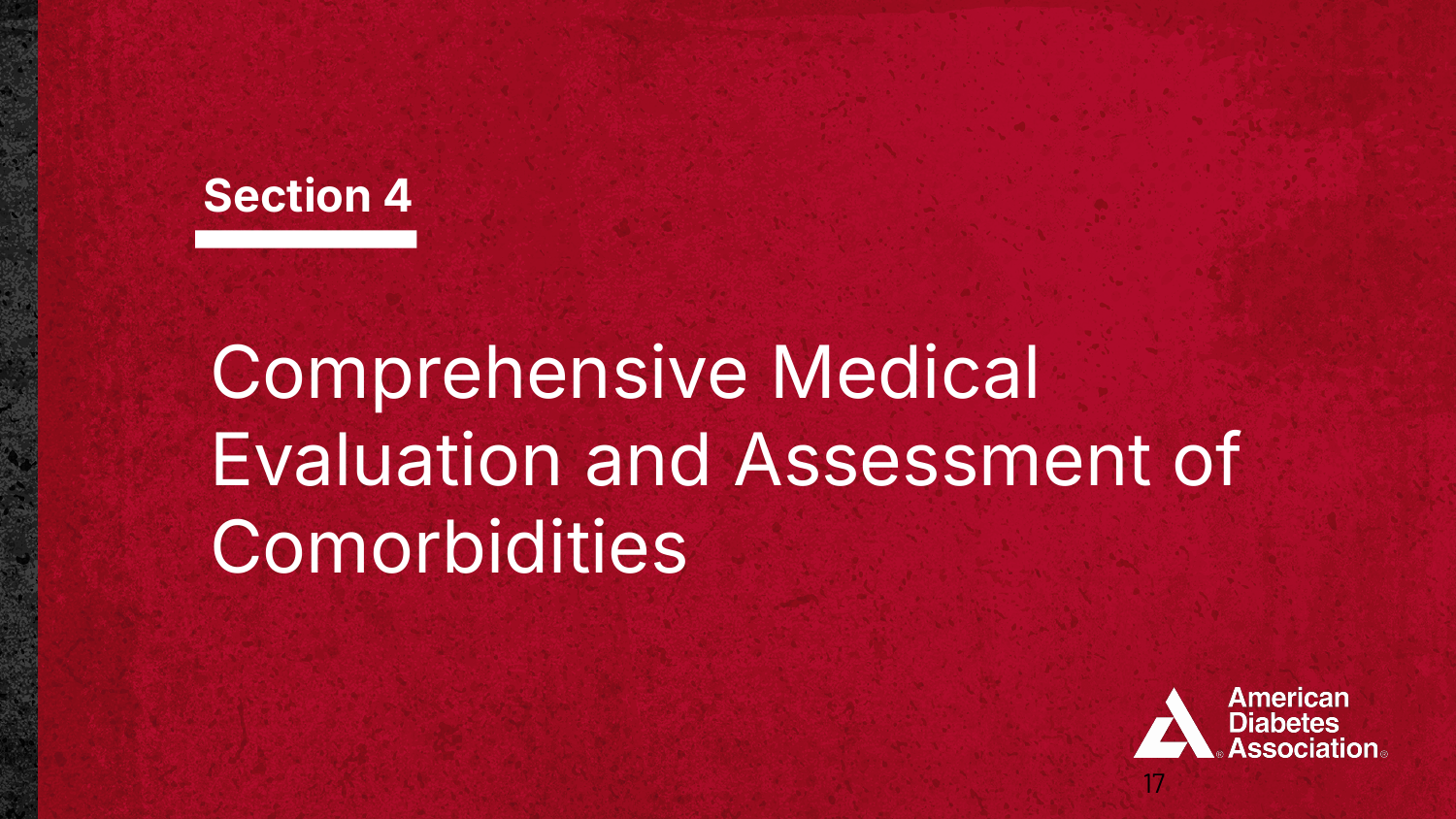

Section 4
# Comprehensive Medical Evaluation and Assessment of Comorbidities
17